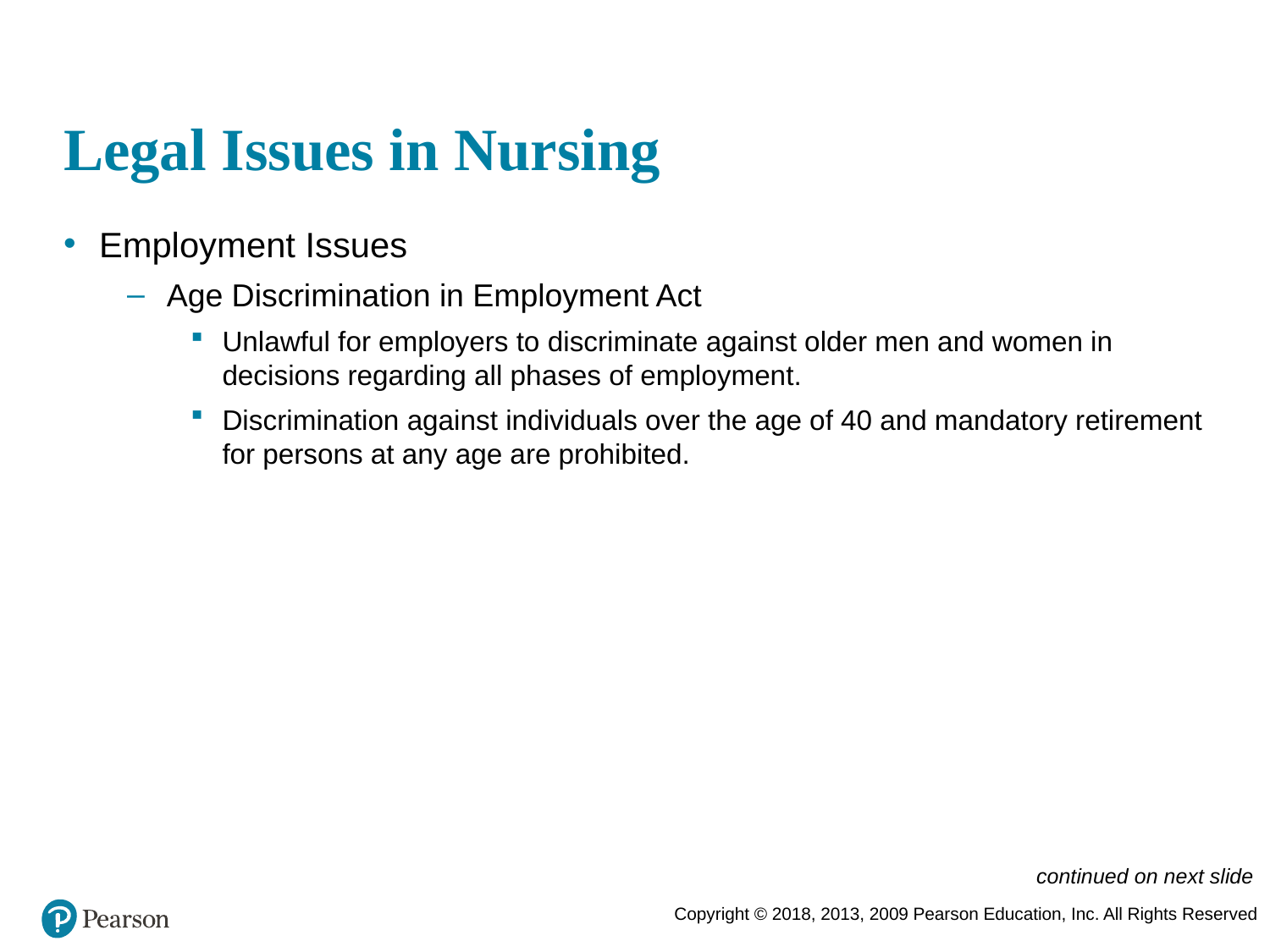

# Legal Issues in Nursing
Employment Issues
Age Discrimination in Employment Act
Unlawful for employers to discriminate against older men and women in decisions regarding all phases of employment.
Discrimination against individuals over the age of 40 and mandatory retirement for persons at any age are prohibited.
continued on next slide